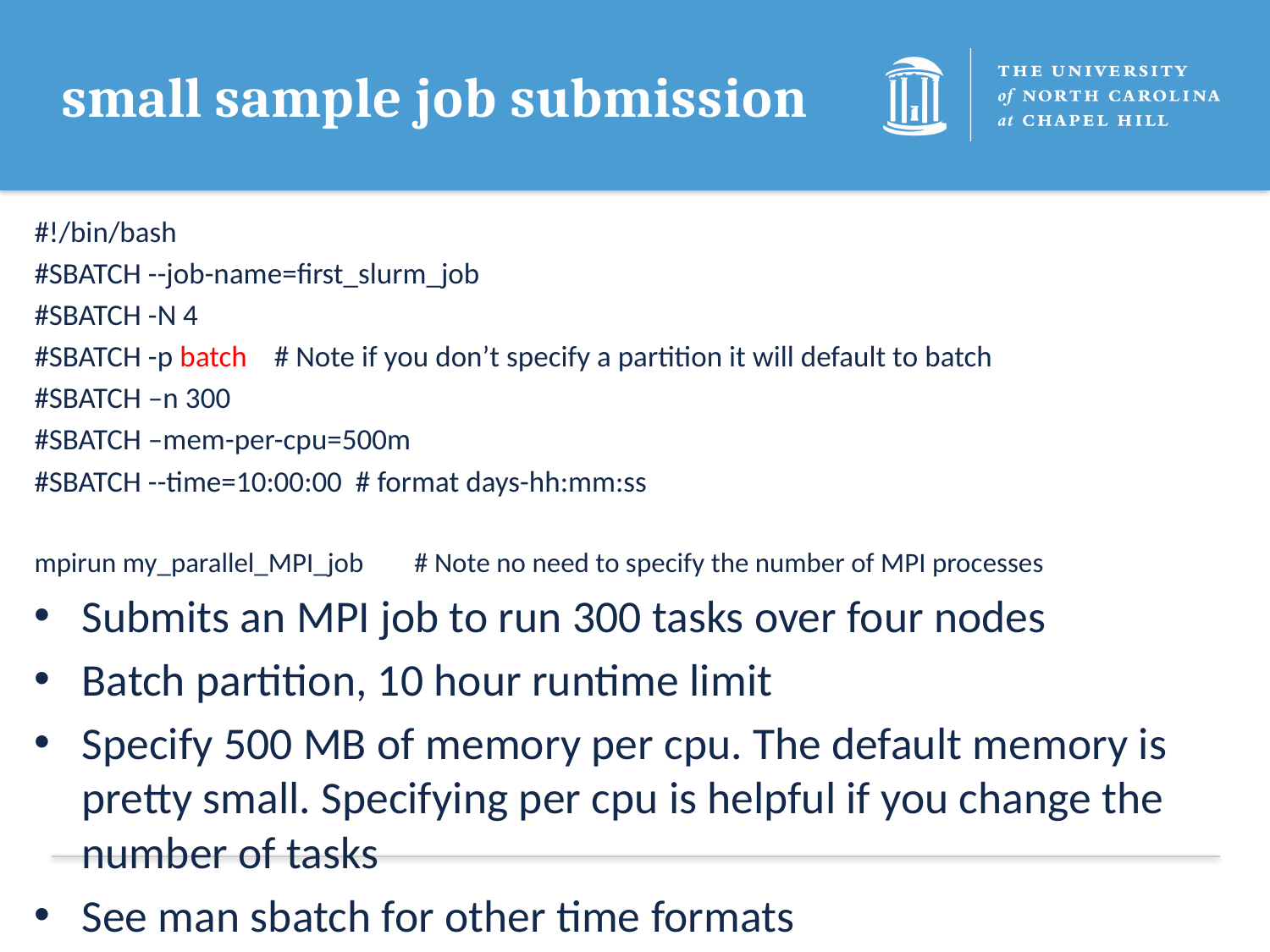

# small sample job submission
#!/bin/bash
#SBATCH --job-name=first_slurm_job
#SBATCH -N 4
#SBATCH -p batch    # Note if you don’t specify a partition it will default to batch
#SBATCH –n 300
#SBATCH –mem-per-cpu=500m
#SBATCH --time=10:00:00  # format days-hh:mm:ss

mpirun my_parallel_MPI_job        # Note no need to specify the number of MPI processes
Submits an MPI job to run 300 tasks over four nodes
Batch partition, 10 hour runtime limit
Specify 500 MB of memory per cpu. The default memory is pretty small. Specifying per cpu is helpful if you change the number of tasks
See man sbatch for other time formats